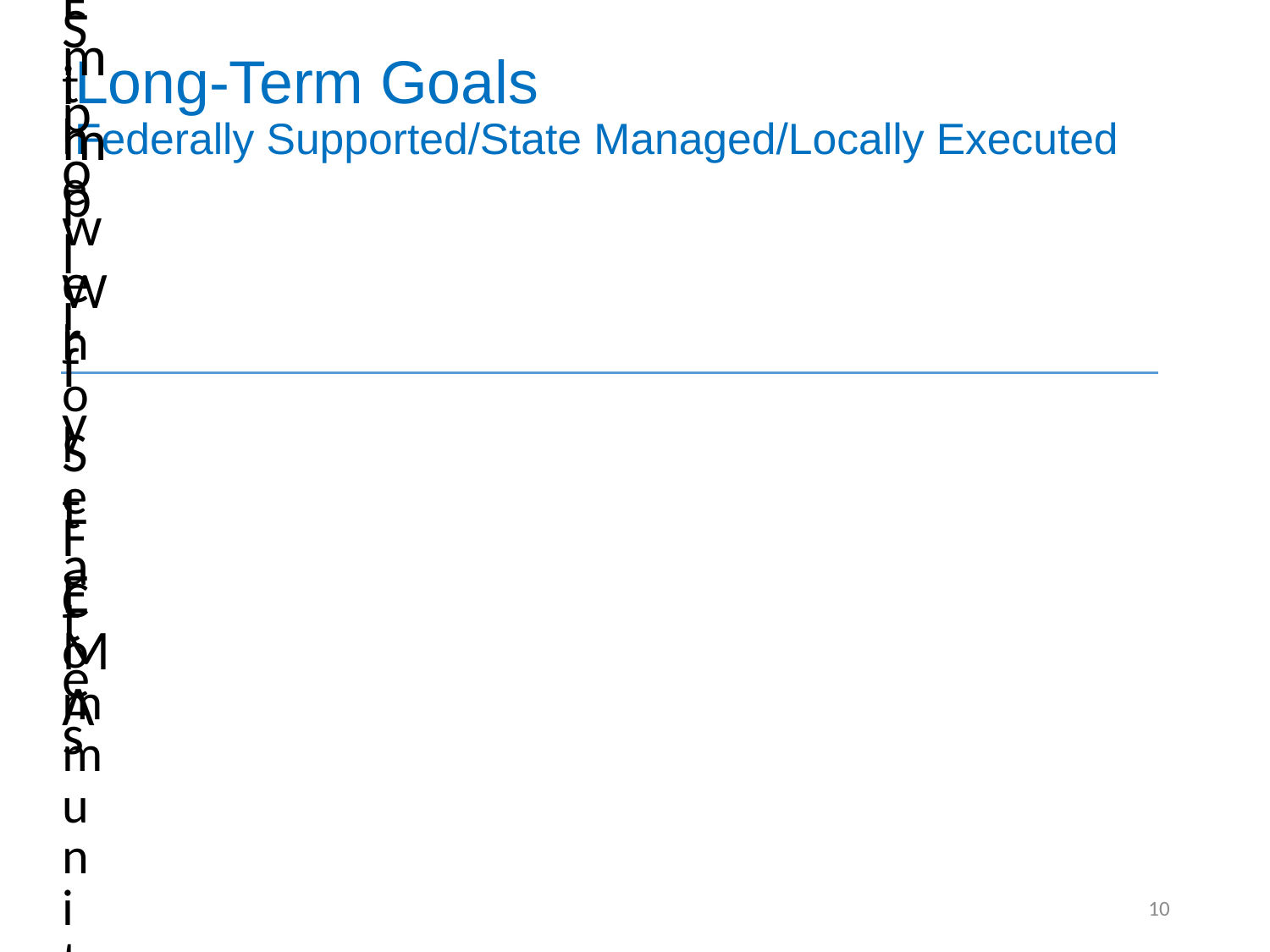

# Long-Term Goals Federally Supported/State Managed/Locally Executed

10